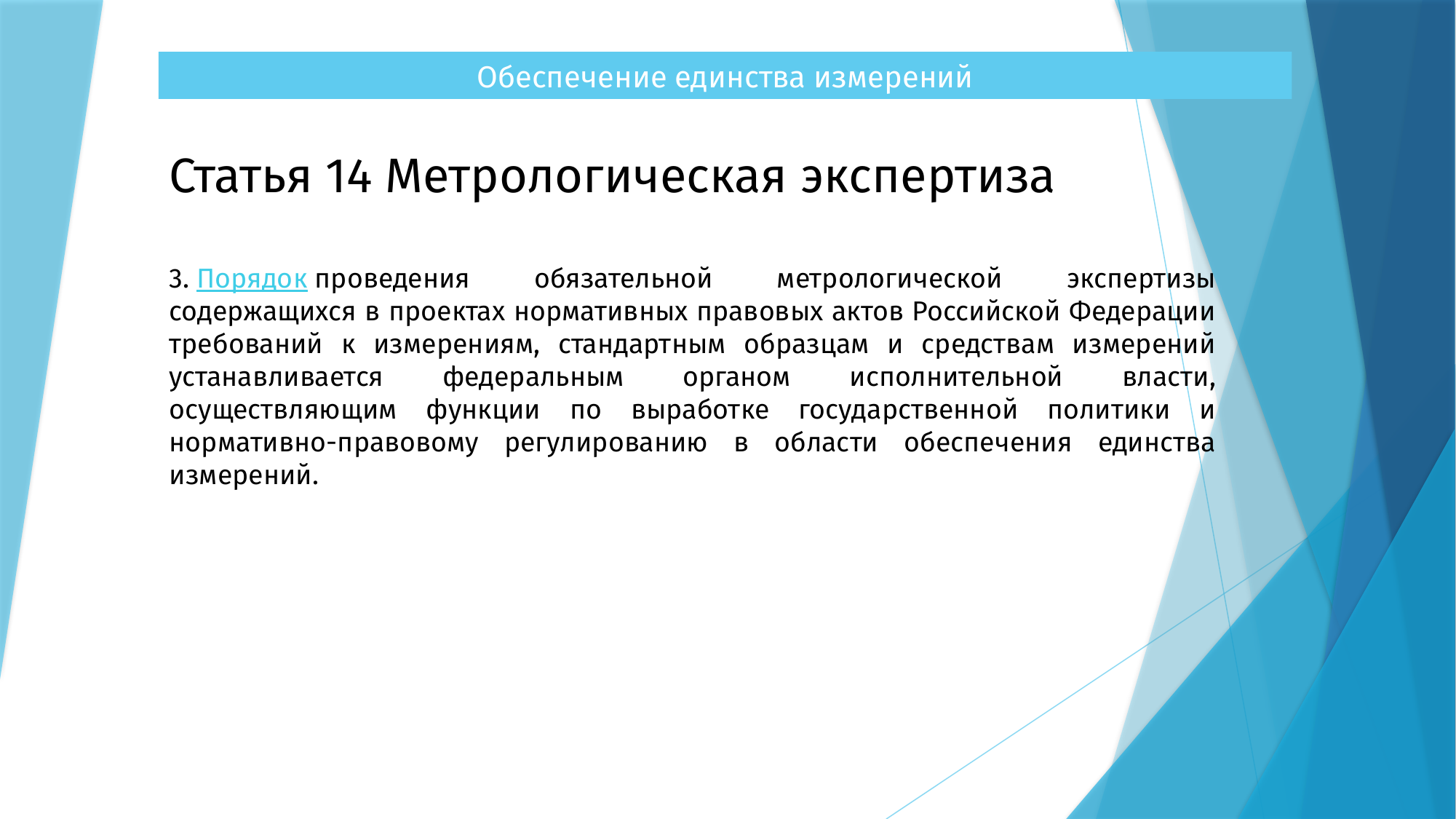

Обеспечение единства измерений
Статья 14 Метрологическая экспертиза

3. Порядок проведения обязательной метрологической экспертизы содержащихся в проектах нормативных правовых актов Российской Федерации требований к измерениям, стандартным образцам и средствам измерений устанавливается федеральным органом исполнительной власти, осуществляющим функции по выработке государственной политики и нормативно-правовому регулированию в области обеспечения единства измерений.